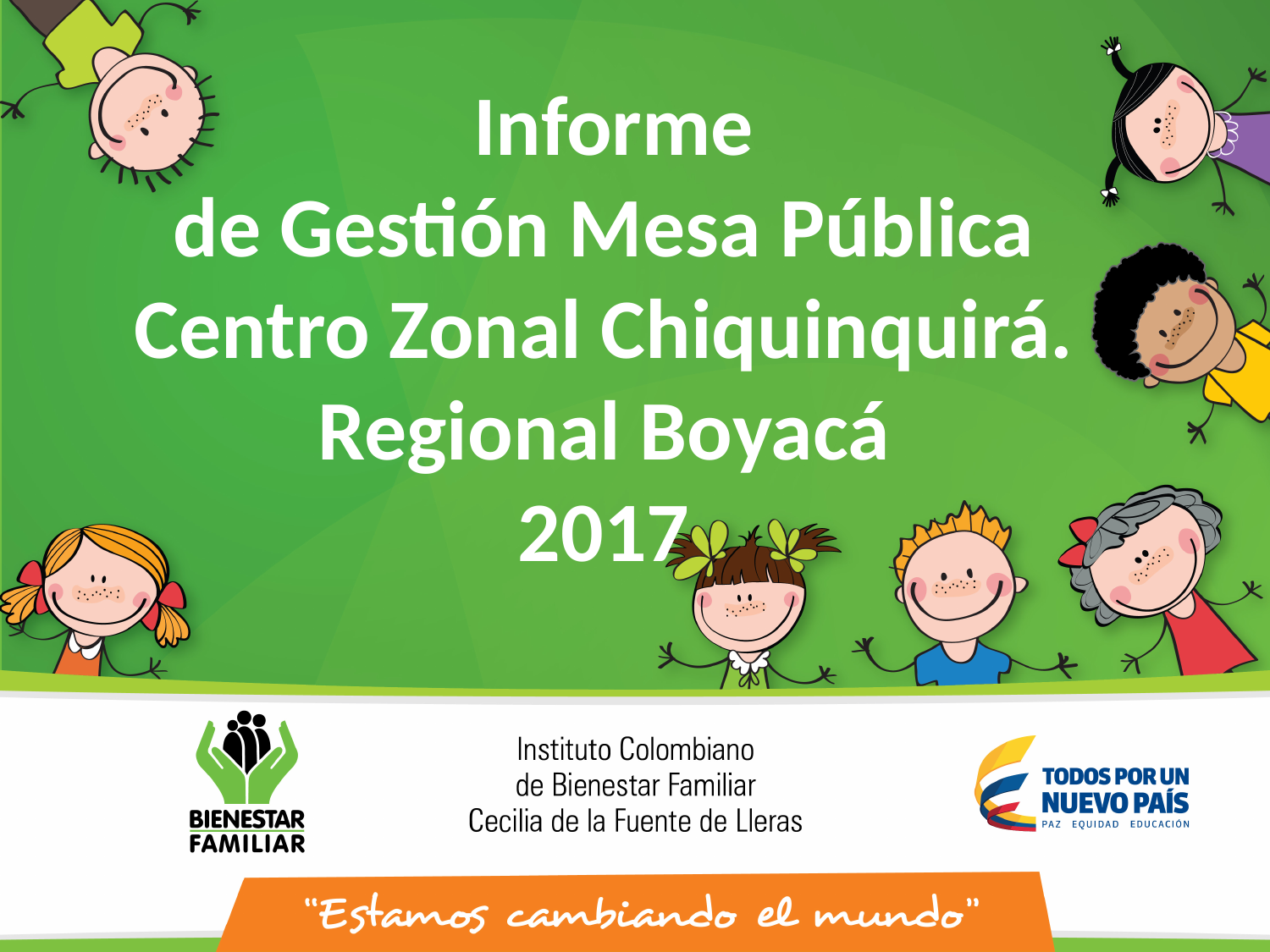

Informe
de Gestión Mesa Pública
Centro Zonal Chiquinquirá.
Regional Boyacá
2017